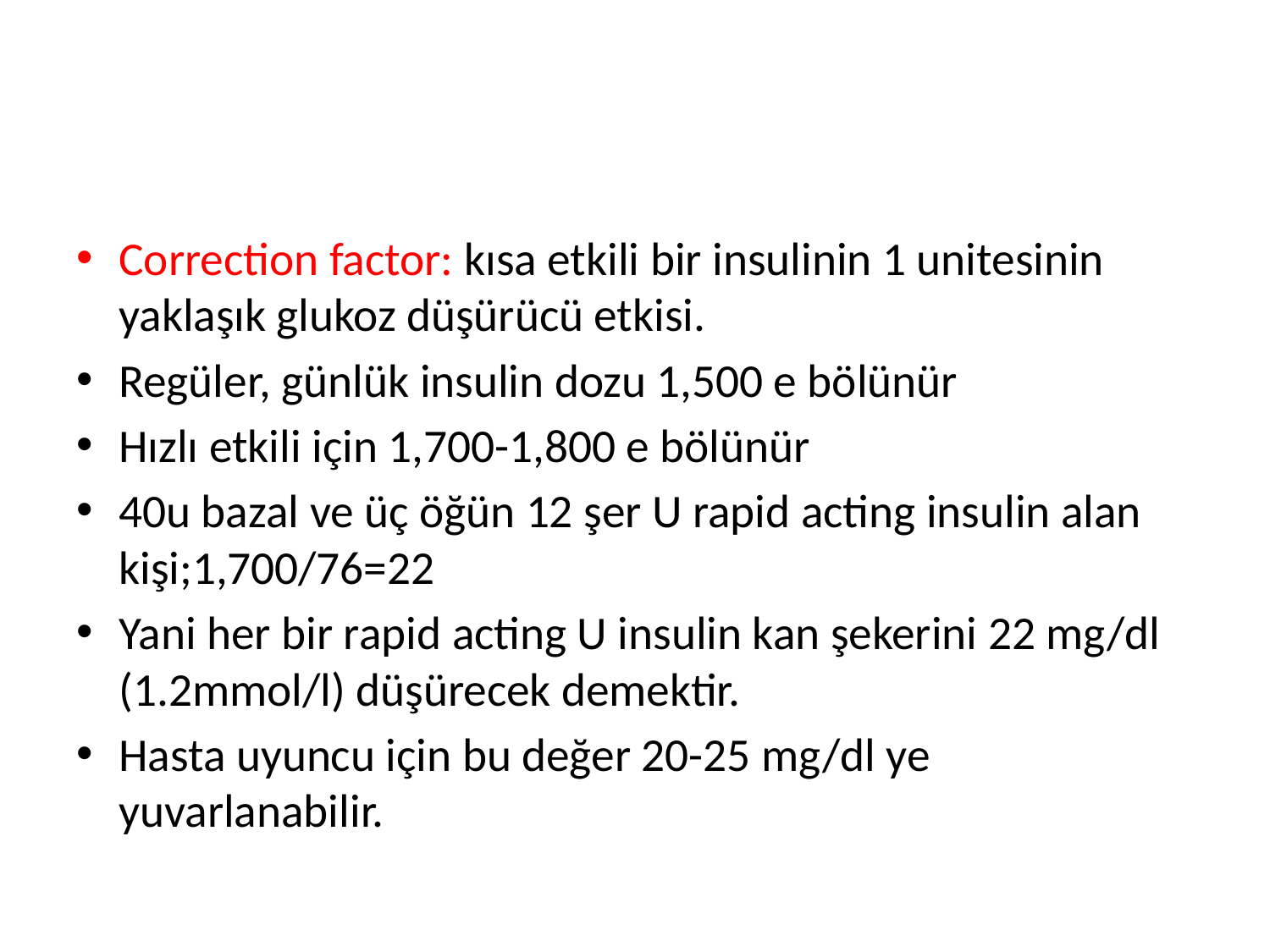

#
Correction factor: kısa etkili bir insulinin 1 unitesinin yaklaşık glukoz düşürücü etkisi.
Regüler, günlük insulin dozu 1,500 e bölünür
Hızlı etkili için 1,700-1,800 e bölünür
40u bazal ve üç öğün 12 şer U rapid acting insulin alan kişi;1,700/76=22
Yani her bir rapid acting U insulin kan şekerini 22 mg/dl (1.2mmol/l) düşürecek demektir.
Hasta uyuncu için bu değer 20-25 mg/dl ye yuvarlanabilir.